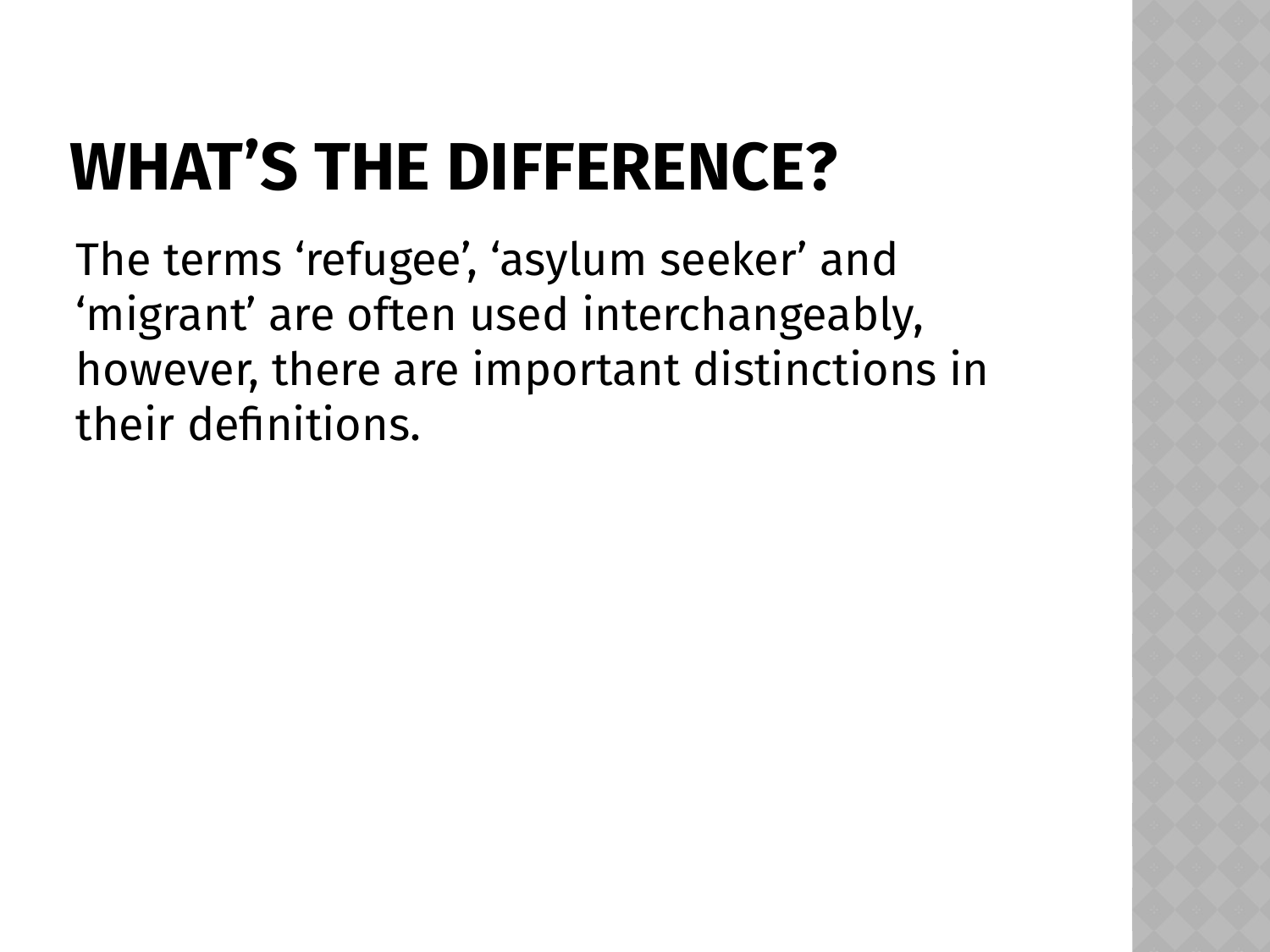

# What’s the difference?
The terms ‘refugee’, ‘asylum seeker’ and ‘migrant’ are often used interchangeably, however, there are important distinctions in their definitions.